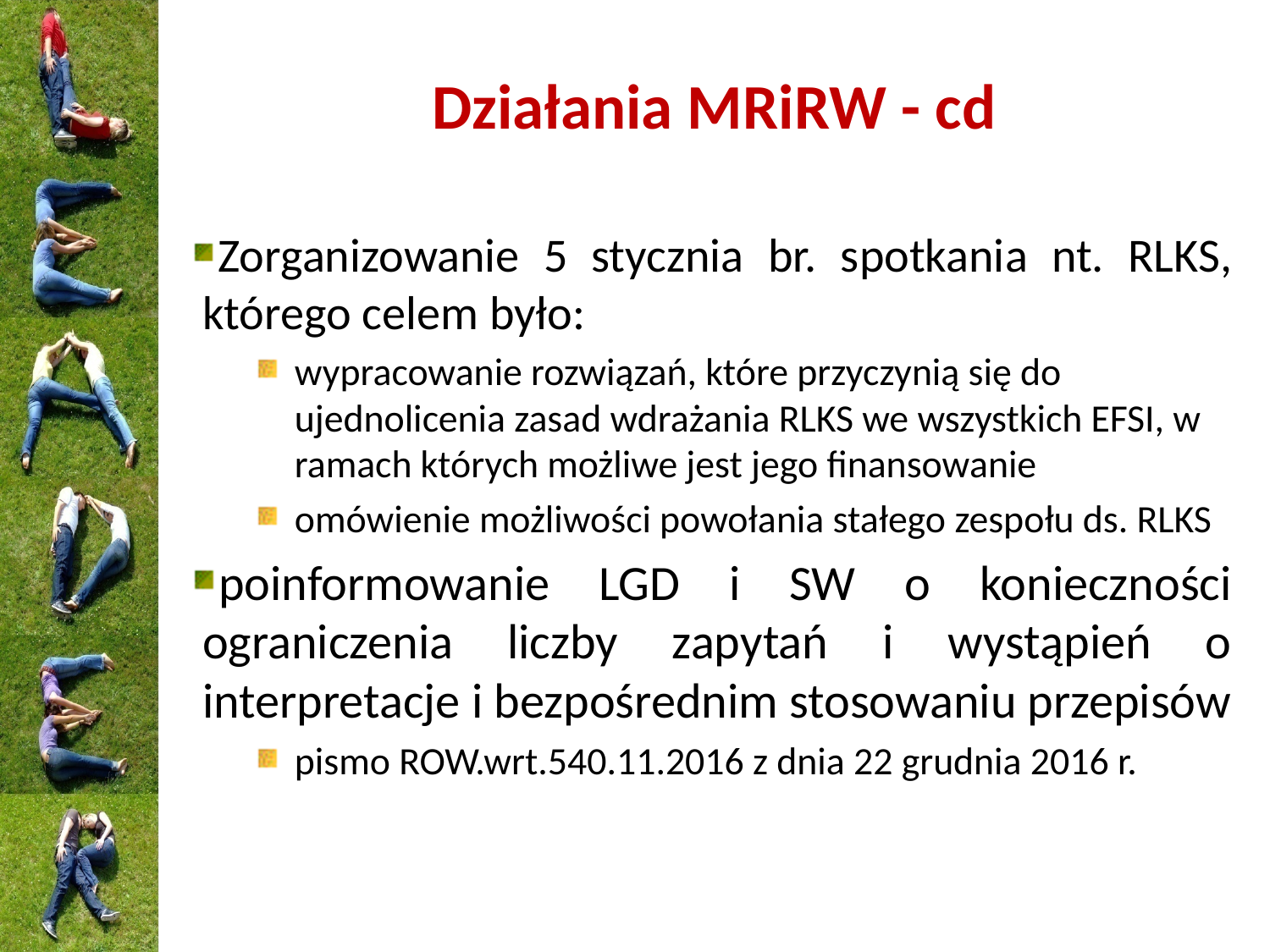

# Działania MRiRW - cd
Zorganizowanie 5 stycznia br. spotkania nt. RLKS, którego celem było:
wypracowanie rozwiązań, które przyczynią się do ujednolicenia zasad wdrażania RLKS we wszystkich EFSI, w ramach których możliwe jest jego finansowanie
omówienie możliwości powołania stałego zespołu ds. RLKS
poinformowanie LGD i SW o konieczności ograniczenia liczby zapytań i wystąpień o interpretacje i bezpośrednim stosowaniu przepisów
pismo ROW.wrt.540.11.2016 z dnia 22 grudnia 2016 r.